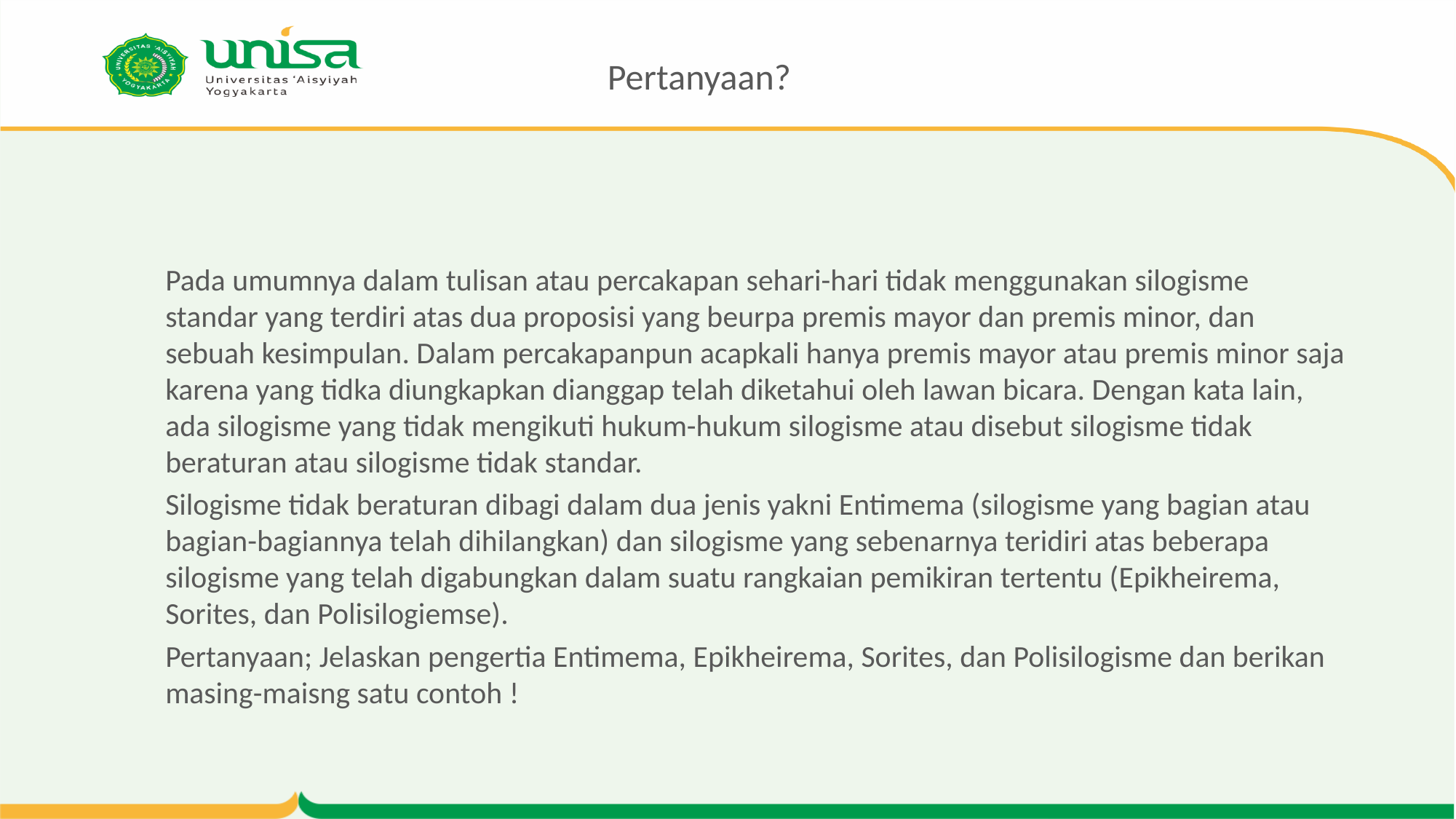

# Pertanyaan?
Pada umumnya dalam tulisan atau percakapan sehari-hari tidak menggunakan silogisme standar yang terdiri atas dua proposisi yang beurpa premis mayor dan premis minor, dan sebuah kesimpulan. Dalam percakapanpun acapkali hanya premis mayor atau premis minor saja karena yang tidka diungkapkan dianggap telah diketahui oleh lawan bicara. Dengan kata lain, ada silogisme yang tidak mengikuti hukum-hukum silogisme atau disebut silogisme tidak beraturan atau silogisme tidak standar.
Silogisme tidak beraturan dibagi dalam dua jenis yakni Entimema (silogisme yang bagian atau bagian-bagiannya telah dihilangkan) dan silogisme yang sebenarnya teridiri atas beberapa silogisme yang telah digabungkan dalam suatu rangkaian pemikiran tertentu (Epikheirema, Sorites, dan Polisilogiemse).
Pertanyaan; Jelaskan pengertia Entimema, Epikheirema, Sorites, dan Polisilogisme dan berikan masing-maisng satu contoh !